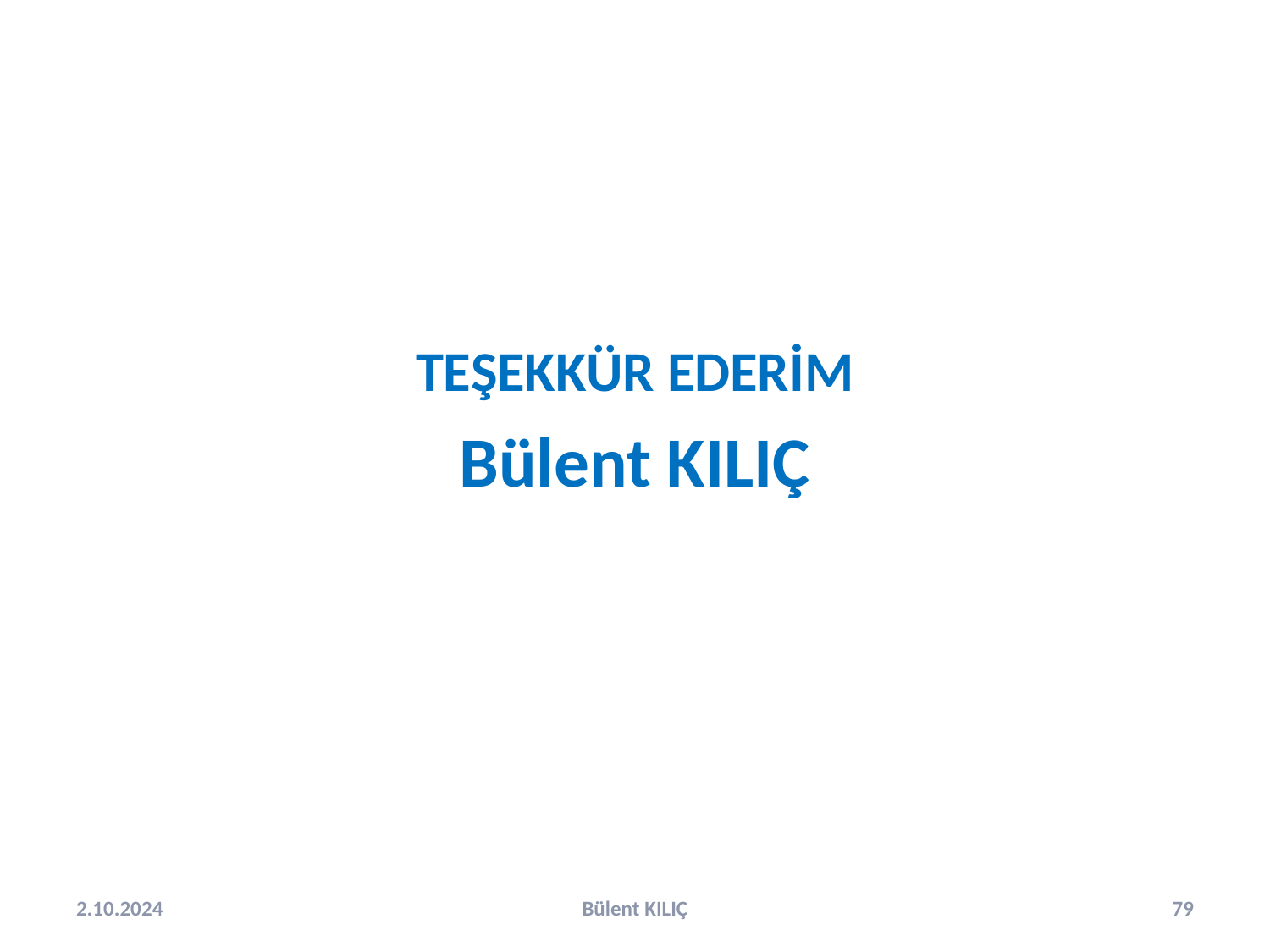

TEŞEKKÜR EDERİM
Bülent KILIÇ

2.10.2024
Bülent KILIÇ
79